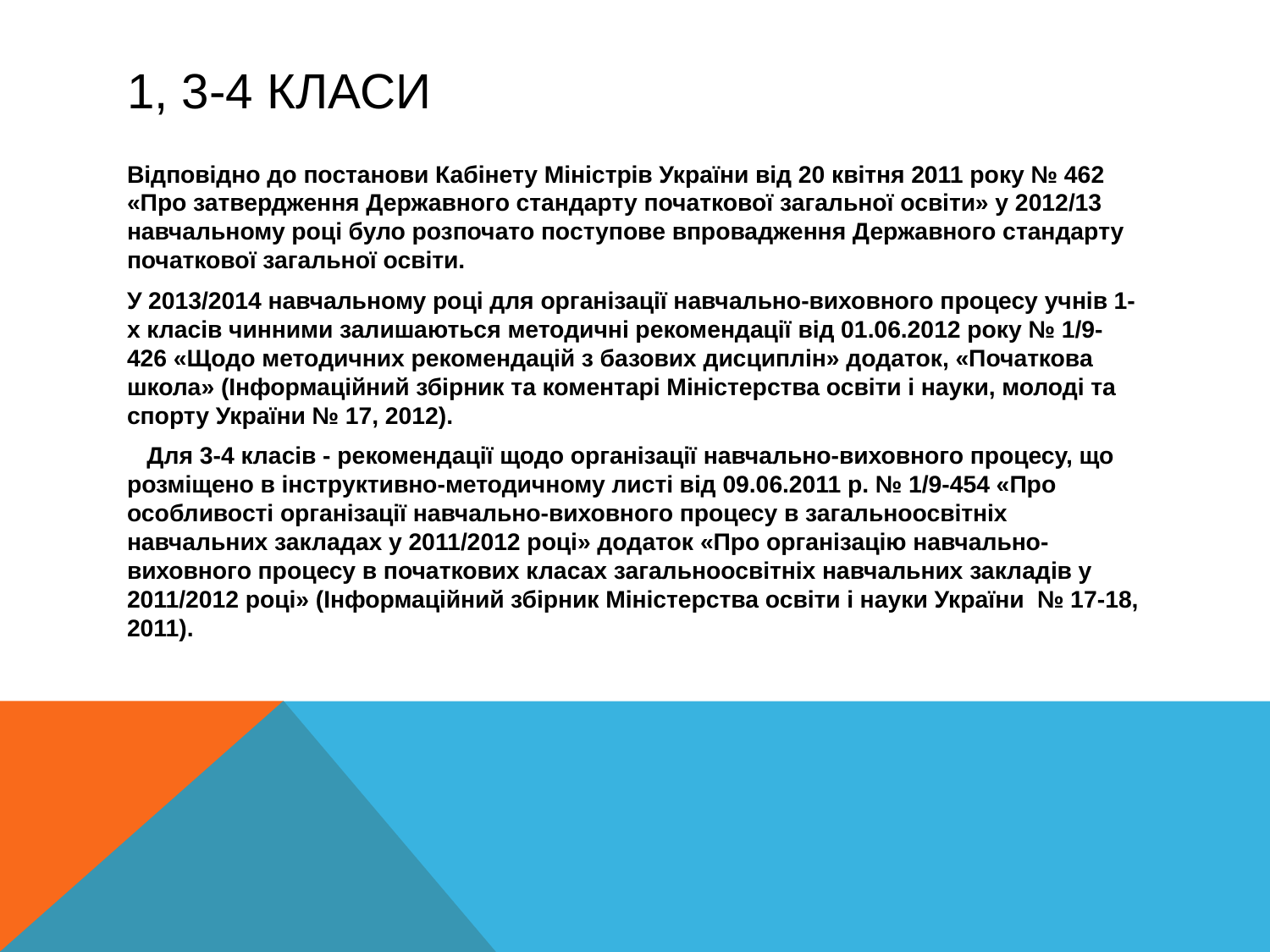

# 1, 3-4 класи
Відповідно до постанови Кабінету Міністрів України від 20 квітня 2011 року № 462 «Про затвердження Державного стандарту початкової загальної освіти» у 2012/13 навчальному році було розпочато поступове впровадження Державного стандарту початкової загальної освіти.
У 2013/2014 навчальному році для організації навчально-виховного процесу учнів 1- х класів чинними залишаються методичні рекомендації від 01.06.2012 року № 1/9- 426 «Щодо методичних рекомендацій з базових дисциплін» додаток, «Початкова школа» (Інформаційний збірник та коментарі Міністерства освіти і науки, молоді та спорту України № 17, 2012).
   Для 3-4 класів - рекомендації щодо організації навчально-виховного процесу, що розміщено в інструктивно-методичному листі від 09.06.2011 р. № 1/9-454 «Про особливості організації навчально-виховного процесу в загальноосвітніх навчальних закладах у 2011/2012 році» додаток «Про організацію навчально-виховного процесу в початкових класах загальноосвітніх навчальних закладів у 2011/2012 році» (Інформаційний збірник Міністерства освіти і науки України  № 17-18, 2011).